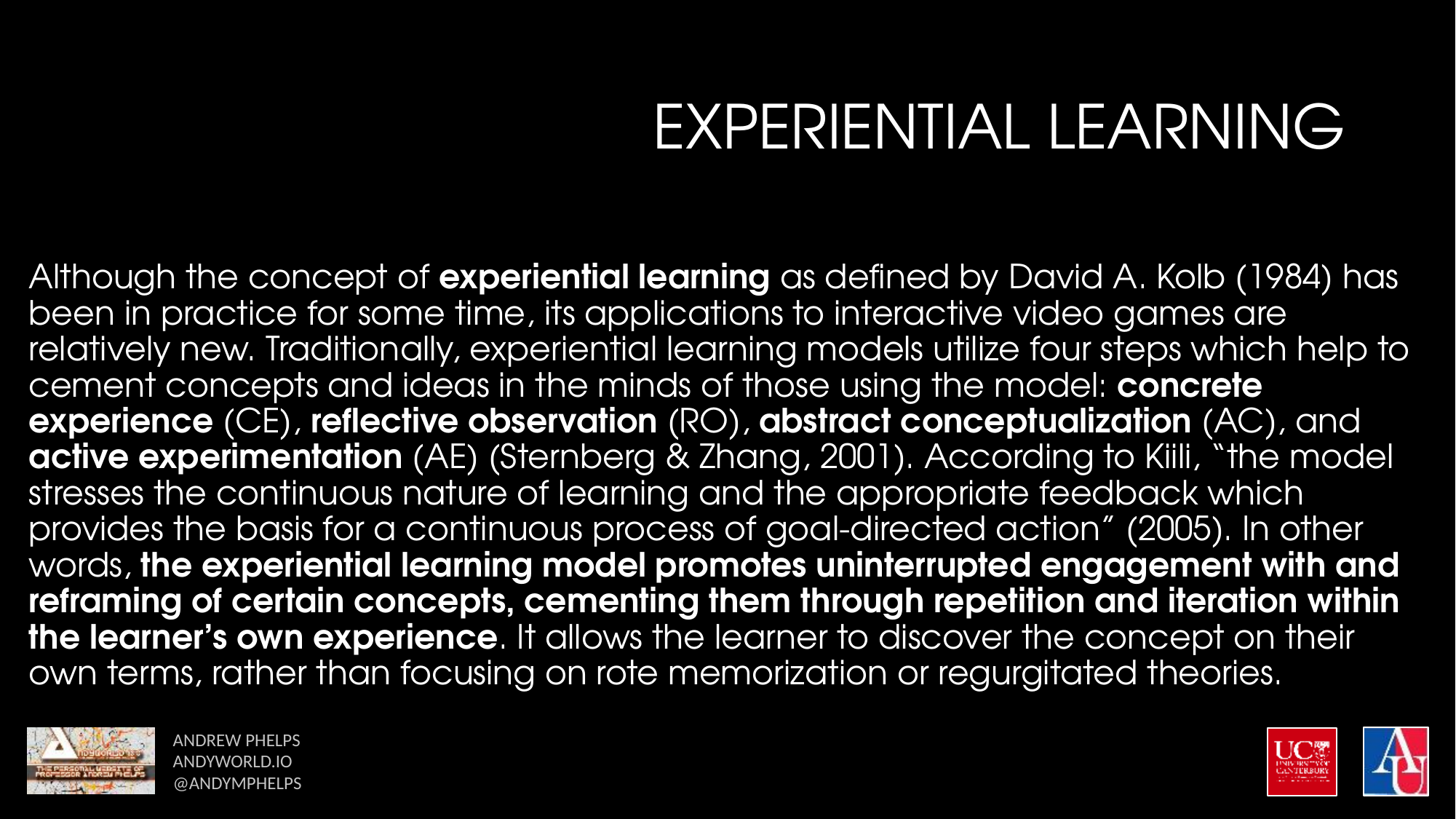

# EXPERIENTIAL LEARNING
Although the concept of experiential learning as defined by David A. Kolb (1984) has been in practice for some time, its applications to interactive video games are relatively new. Traditionally, experiential learning models utilize four steps which help to cement concepts and ideas in the minds of those using the model: concrete experience (CE), reflective observation (RO), abstract conceptualization (AC), and active experimentation (AE) (Sternberg & Zhang, 2001). According to Kiili, “the model stresses the continuous nature of learning and the appropriate feedback which provides the basis for a continuous process of goal-directed action” (2005). In other words, the experiential learning model promotes uninterrupted engagement with and reframing of certain concepts, cementing them through repetition and iteration within the learner’s own experience. It allows the learner to discover the concept on their own terms, rather than focusing on rote memorization or regurgitated theories.